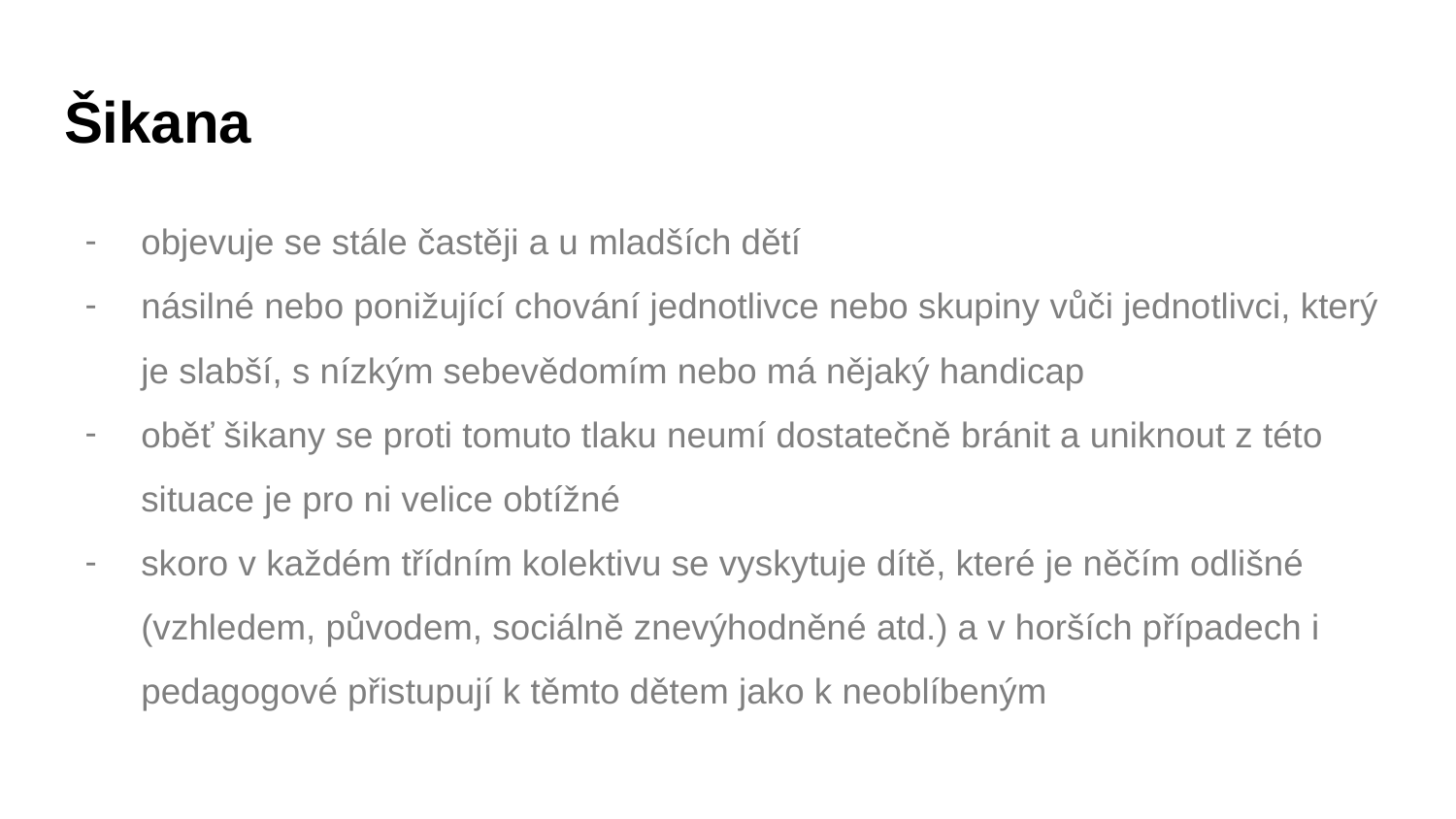

# Šikana
objevuje se stále častěji a u mladších dětí
násilné nebo ponižující chování jednotlivce nebo skupiny vůči jednotlivci, který je slabší, s nízkým sebevědomím nebo má nějaký handicap
oběť šikany se proti tomuto tlaku neumí dostatečně bránit a uniknout z této situace je pro ni velice obtížné
skoro v každém třídním kolektivu se vyskytuje dítě, které je něčím odlišné (vzhledem, původem, sociálně znevýhodněné atd.) a v horších případech i pedagogové přistupují k těmto dětem jako k neoblíbeným